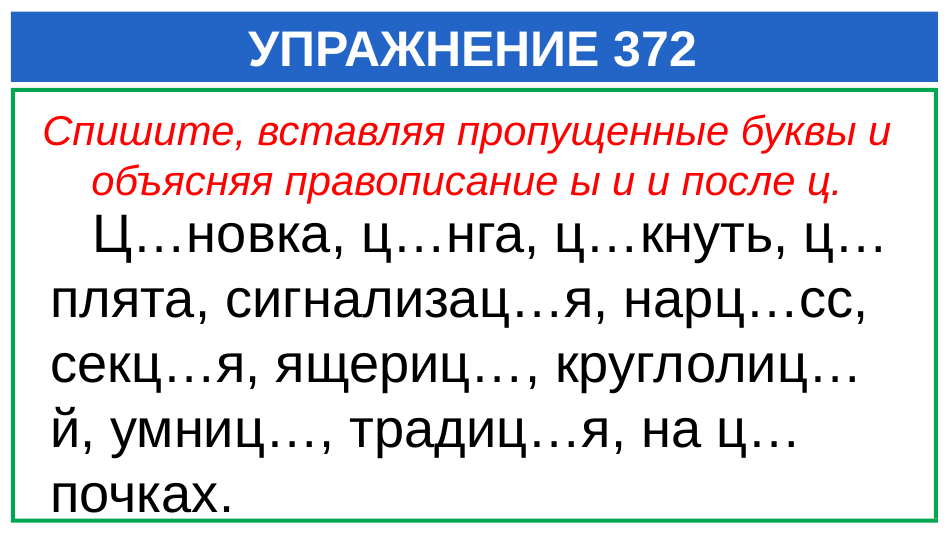

# УПРАЖНЕНИЕ 372
Спишите, вставляя пропущенные буквы и объясняя правописание ы и и после ц.
     Ц…новка, ц…нга, ц…кнуть, ц…плята, сигнализац…я, нарц…сс, секц…я, ящериц…, круглолиц…й, умниц…, традиц…я, на ц…почках.